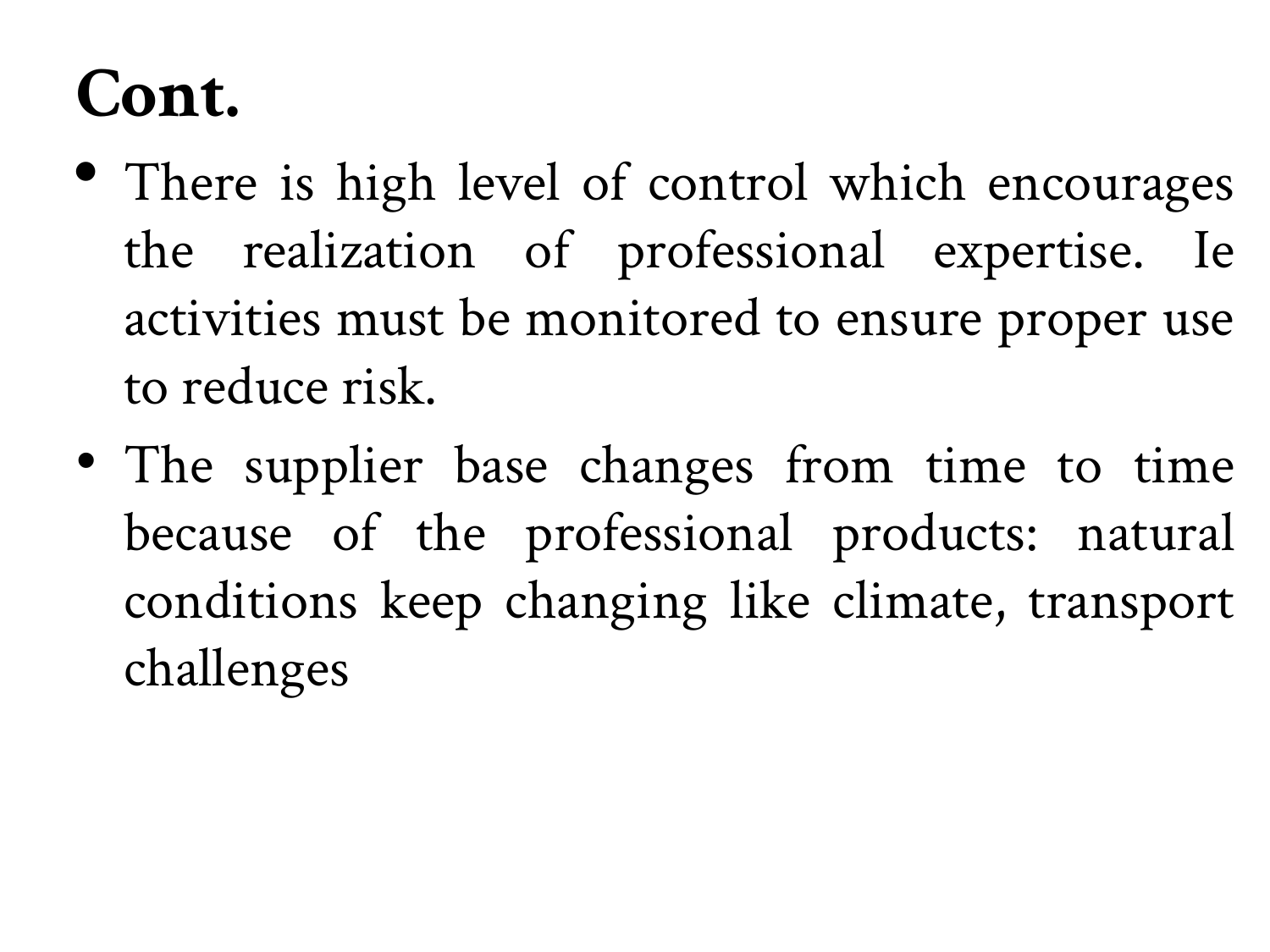

# Cont.
There is high level of control which encourages the realization of professional expertise. Ie activities must be monitored to ensure proper use to reduce risk.
The supplier base changes from time to time because of the professional products: natural conditions keep changing like climate, transport challenges